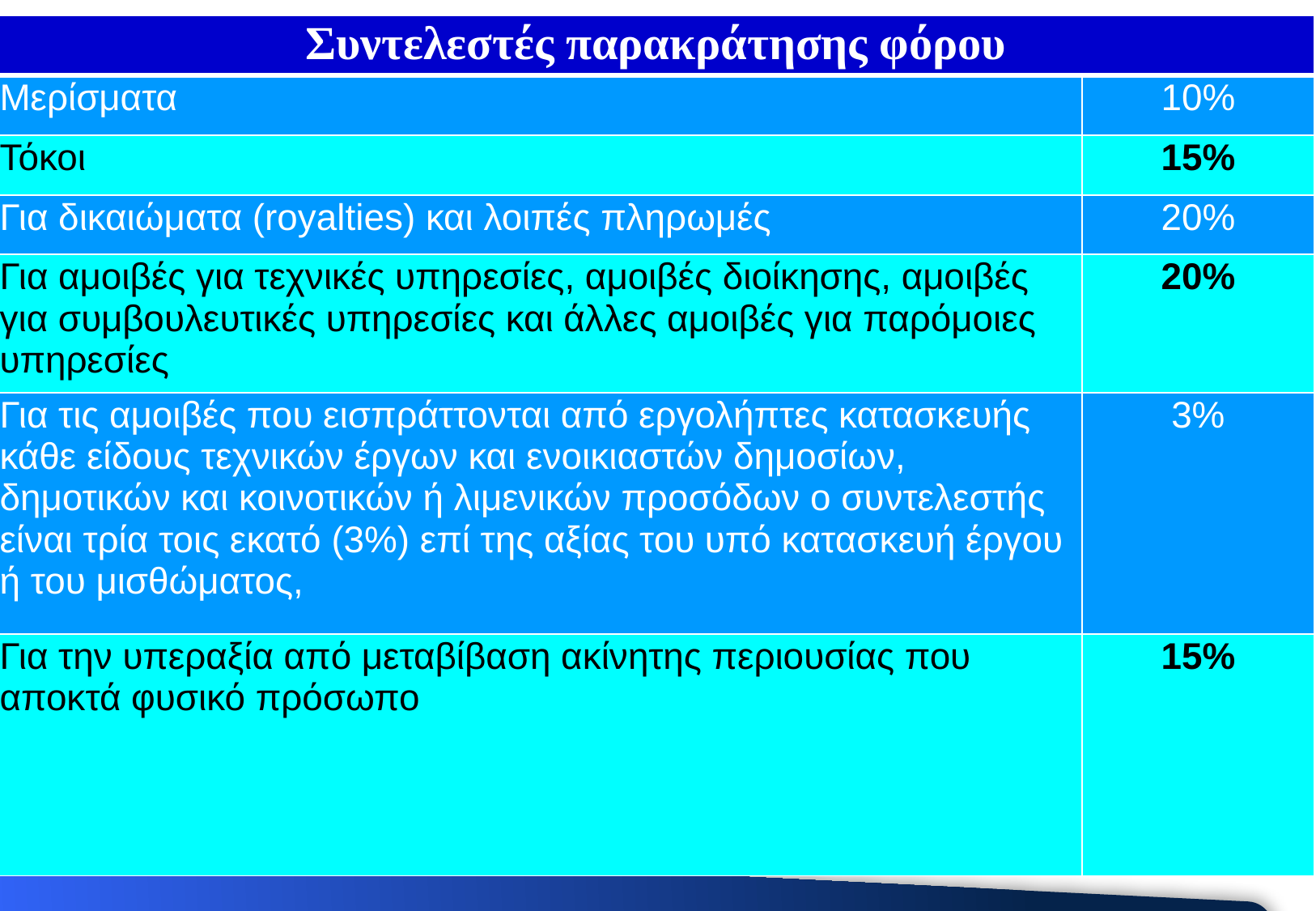

| Συντελεστές παρακράτησης φόρου |  |
| --- | --- |
| Μερίσματα | 10% |
| Τόκοι | 15% |
| Για δικαιώματα (royalties) και λοιπές πληρωμές | 20% |
| Για αμοιβές για τεχνικές υπηρεσίες, αμοιβές διοίκησης, αμοιβές για συμβουλευτικές υπηρεσίες και άλλες αμοιβές για παρόμοιες υπηρεσίες | 20% |
| Για τις αμοιβές που εισπράττονται από εργολήπτες κατασκευής κάθε είδους τεχνικών έργων και ενοικιαστών δημοσίων, δημοτικών και κοινοτικών ή λιμενικών προσόδων ο συντελεστής είναι τρία τοις εκατό (3%) επί της αξίας του υπό κατασκευή έργου ή του μισθώματος, | 3% |
| Για την υπεραξία από μεταβίβαση ακίνητης περιουσίας που αποκτά φυσικό πρόσωπο | 15% |